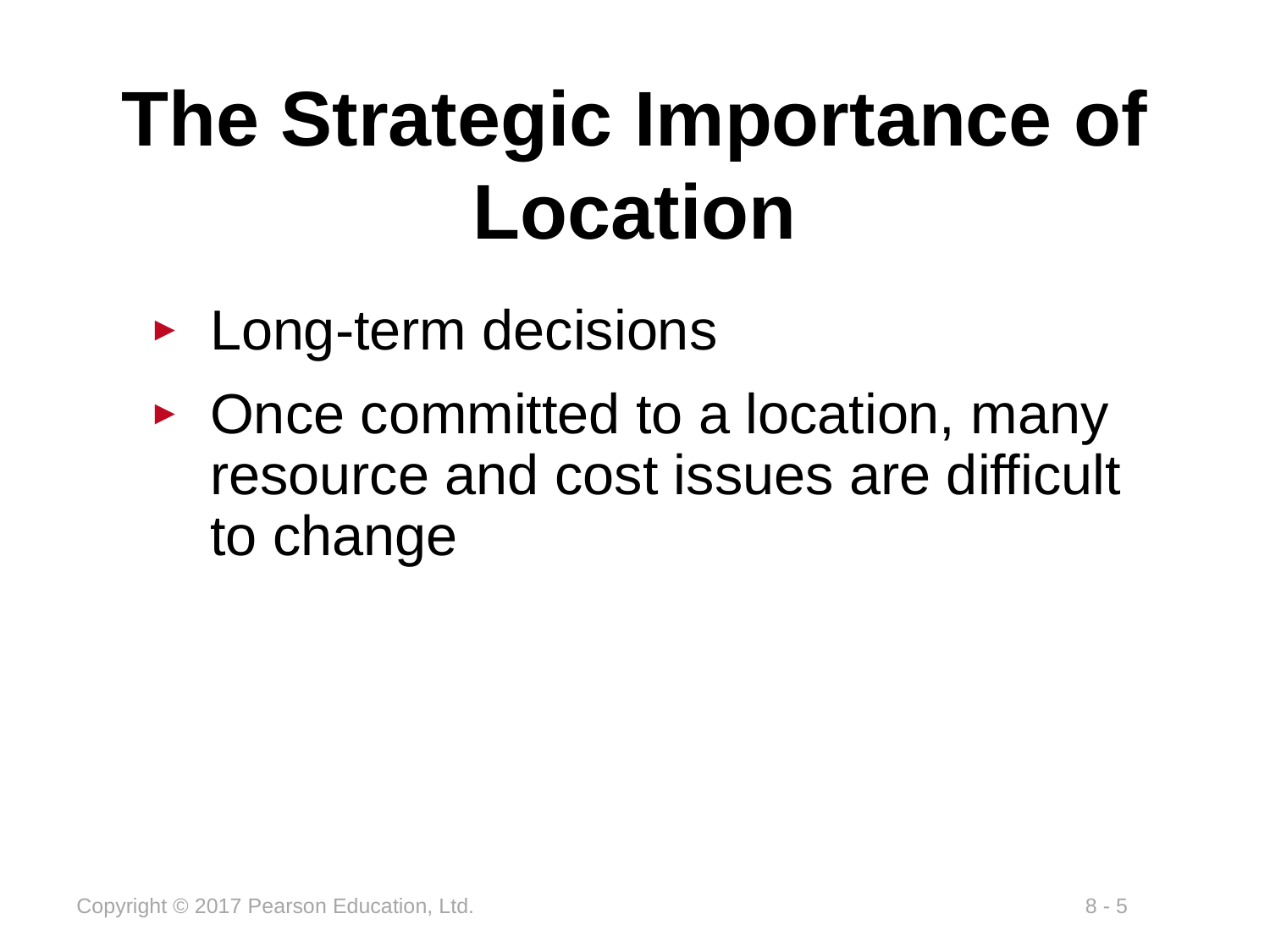

# The Strategic Importance of Location
Long-term decisions
Once committed to a location, many resource and cost issues are difficult to change